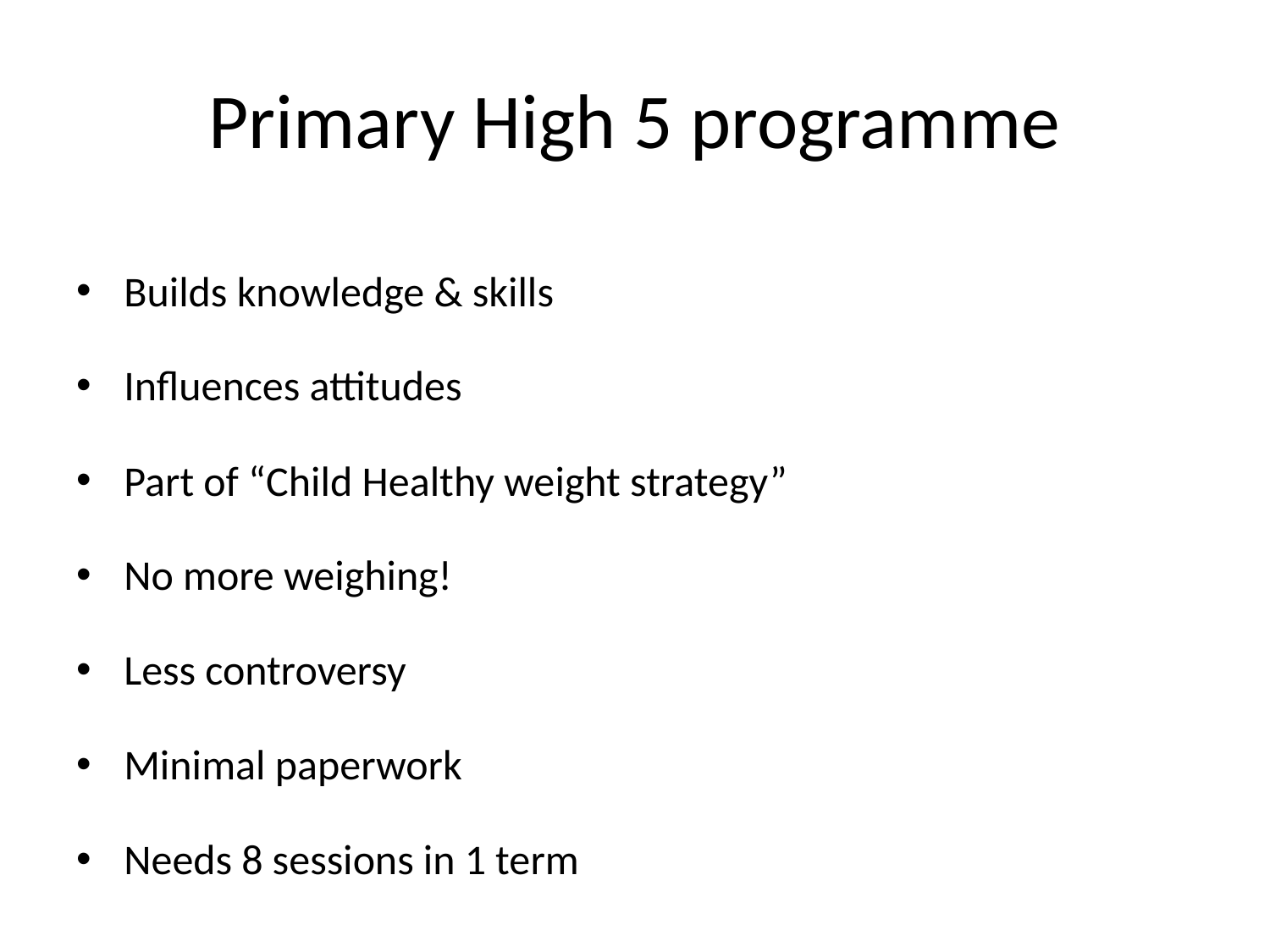

# Primary High 5 programme
Builds knowledge & skills
Influences attitudes
Part of “Child Healthy weight strategy”
No more weighing!
Less controversy
Minimal paperwork
Needs 8 sessions in 1 term